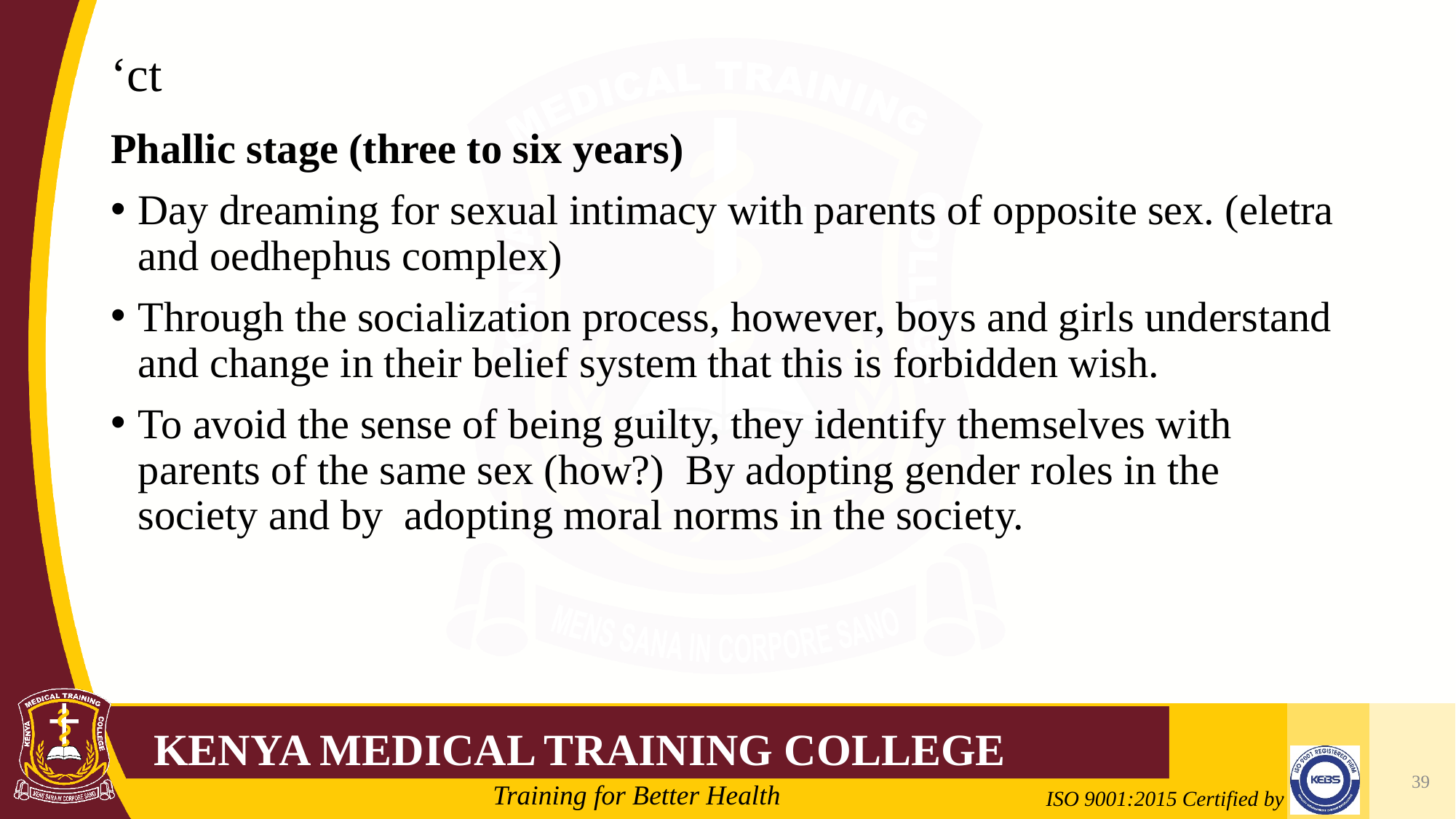

# ‘ct
Phallic stage (three to six years)
Day dreaming for sexual intimacy with parents of opposite sex. (eletra and oedhephus complex)
Through the socialization process, however, boys and girls understand and change in their belief system that this is forbidden wish.
To avoid the sense of being guilty, they identify themselves with parents of the same sex (how?)  By adopting gender roles in the society and by  adopting moral norms in the society.
39